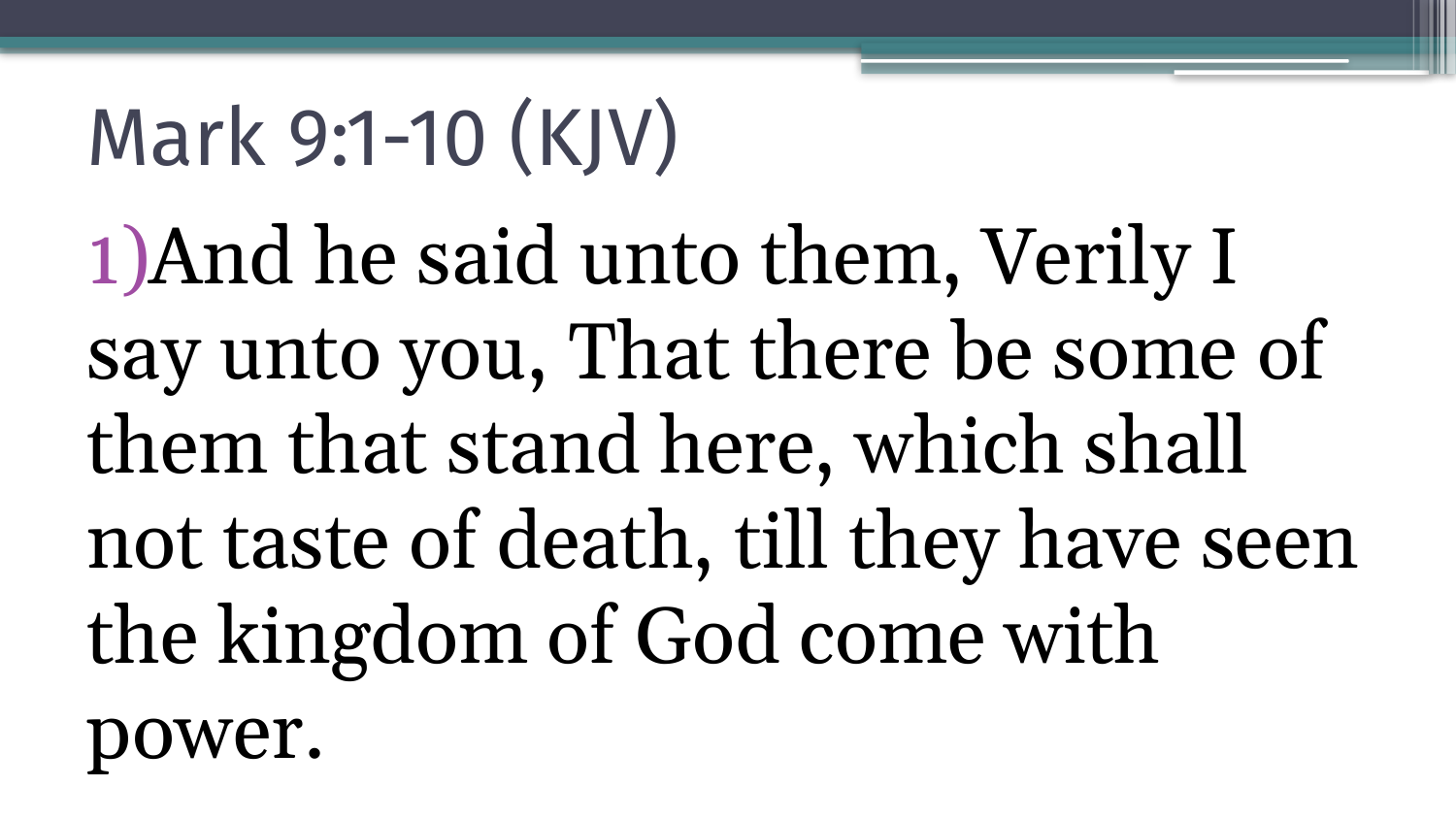

# Mark 9:1-10 (KJV)
And he said unto them, Verily I say unto you, That there be some of them that stand here, which shall not taste of death, till they have seen the kingdom of God come with power.